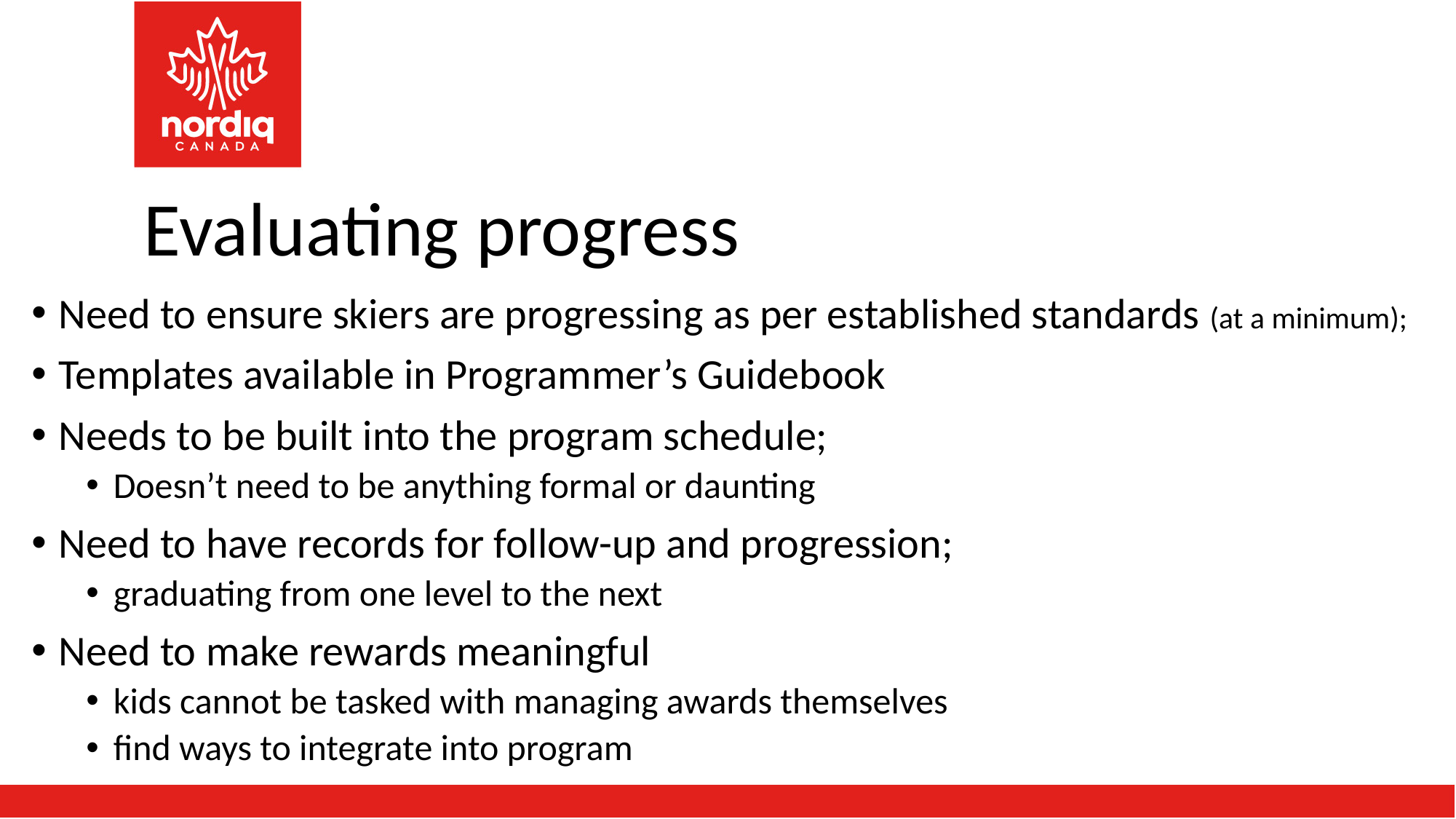

# Evaluating progress
Need to ensure skiers are progressing as per established standards (at a minimum);
Templates available in Programmer’s Guidebook
Needs to be built into the program schedule;
Doesn’t need to be anything formal or daunting
Need to have records for follow-up and progression;
graduating from one level to the next
Need to make rewards meaningful
kids cannot be tasked with managing awards themselves
find ways to integrate into program